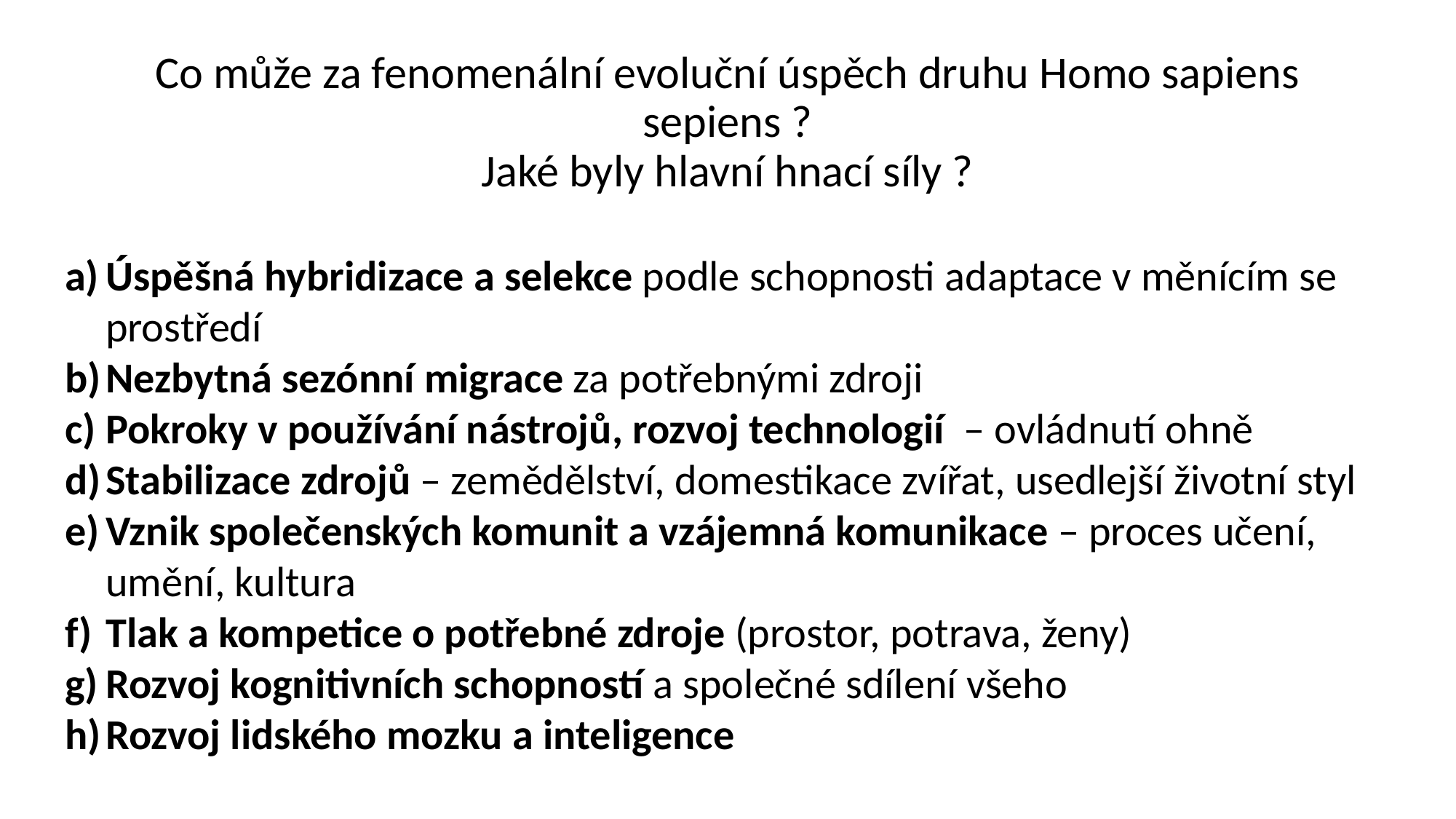

# Co může za fenomenální evoluční úspěch druhu Homo sapiens sepiens ? Jaké byly hlavní hnací síly ?
Úspěšná hybridizace a selekce podle schopnosti adaptace v měnícím se prostředí
Nezbytná sezónní migrace za potřebnými zdroji
Pokroky v používání nástrojů, rozvoj technologií  – ovládnutí ohně
Stabilizace zdrojů – zemědělství, domestikace zvířat, usedlejší životní styl
Vznik společenských komunit a vzájemná komunikace – proces učení, umění, kultura
Tlak a kompetice o potřebné zdroje (prostor, potrava, ženy)
Rozvoj kognitivních schopností a společné sdílení všeho
Rozvoj lidského mozku a inteligence